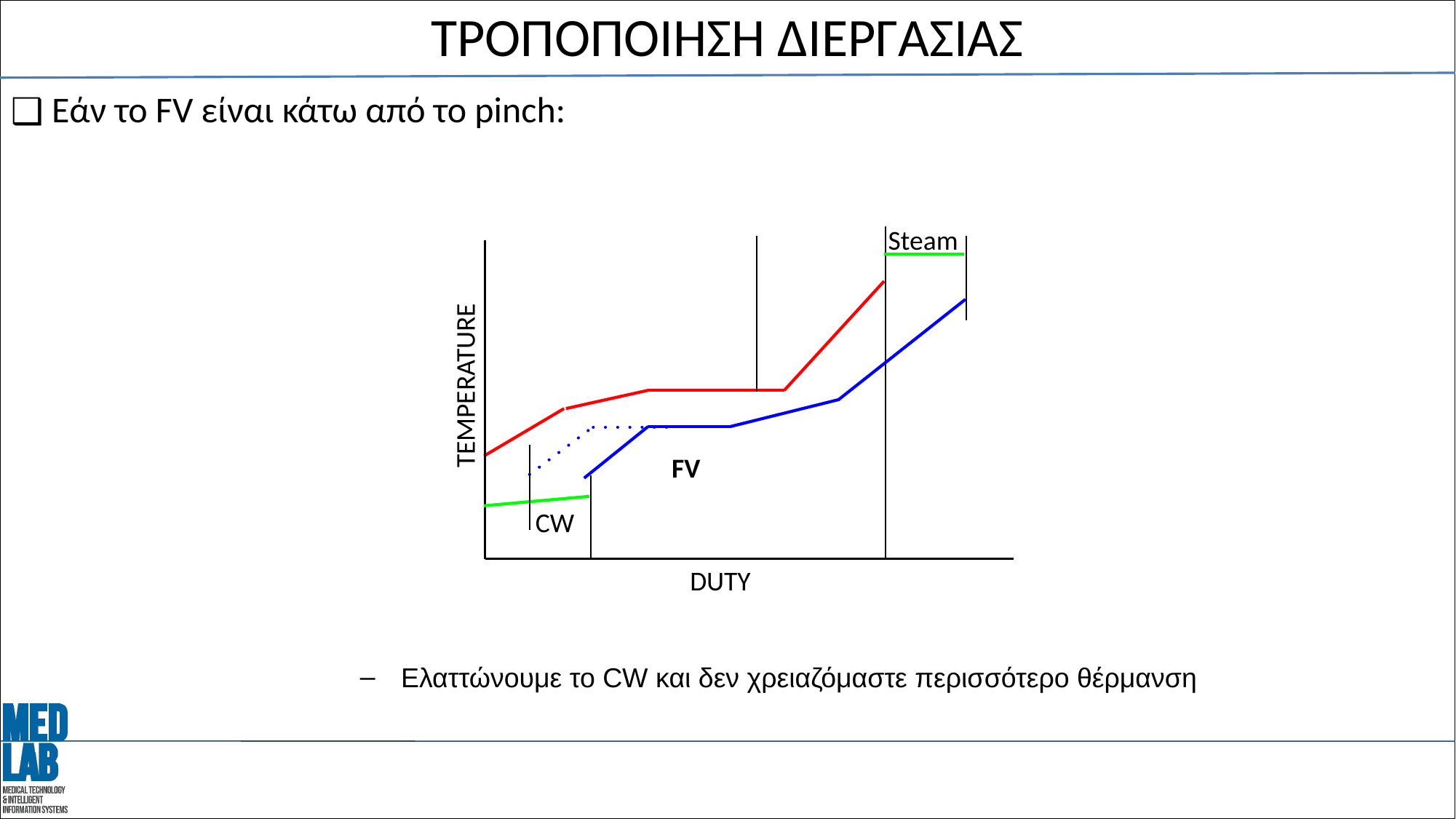

# ΤΡΟΠΟΠΟΙΗΣΗ ΔΙΕΡΓΑΣΙΑΣ
Εάν το FV είναι κάτω από το pinch:
Steam
TEMPERATURE
FV
CW
DUTY
Ελαττώνουμε το CW και δεν χρειαζόμαστε περισσότερο θέρμανση